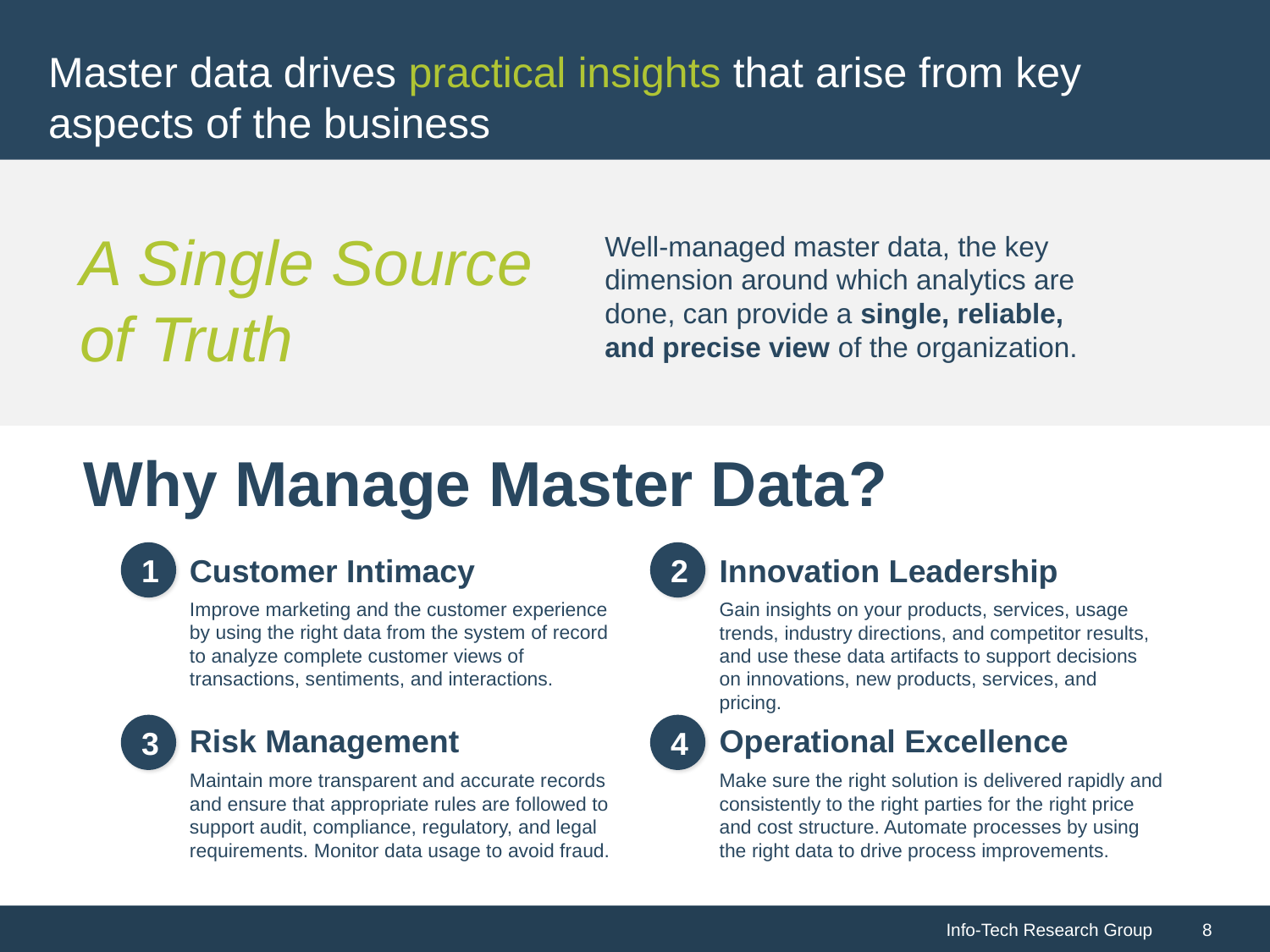

# Master data drives practical insights that arise from key aspects of the business

A Single Source of Truth
Well-managed master data, the key dimension around which analytics are done, can provide a single, reliable, and precise view of the organization.
Why Manage Master Data?
1
2
Customer Intimacy
Innovation Leadership
Improve marketing and the customer experience by using the right data from the system of record to analyze complete customer views of transactions, sentiments, and interactions.
Gain insights on your products, services, usage trends, industry directions, and competitor results, and use these data artifacts to support decisions on innovations, new products, services, and pricing.
3
Risk Management
4
Operational Excellence
Maintain more transparent and accurate records and ensure that appropriate rules are followed to support audit, compliance, regulatory, and legal requirements. Monitor data usage to avoid fraud.
Make sure the right solution is delivered rapidly and consistently to the right parties for the right price and cost structure. Automate processes by using the right data to drive process improvements.